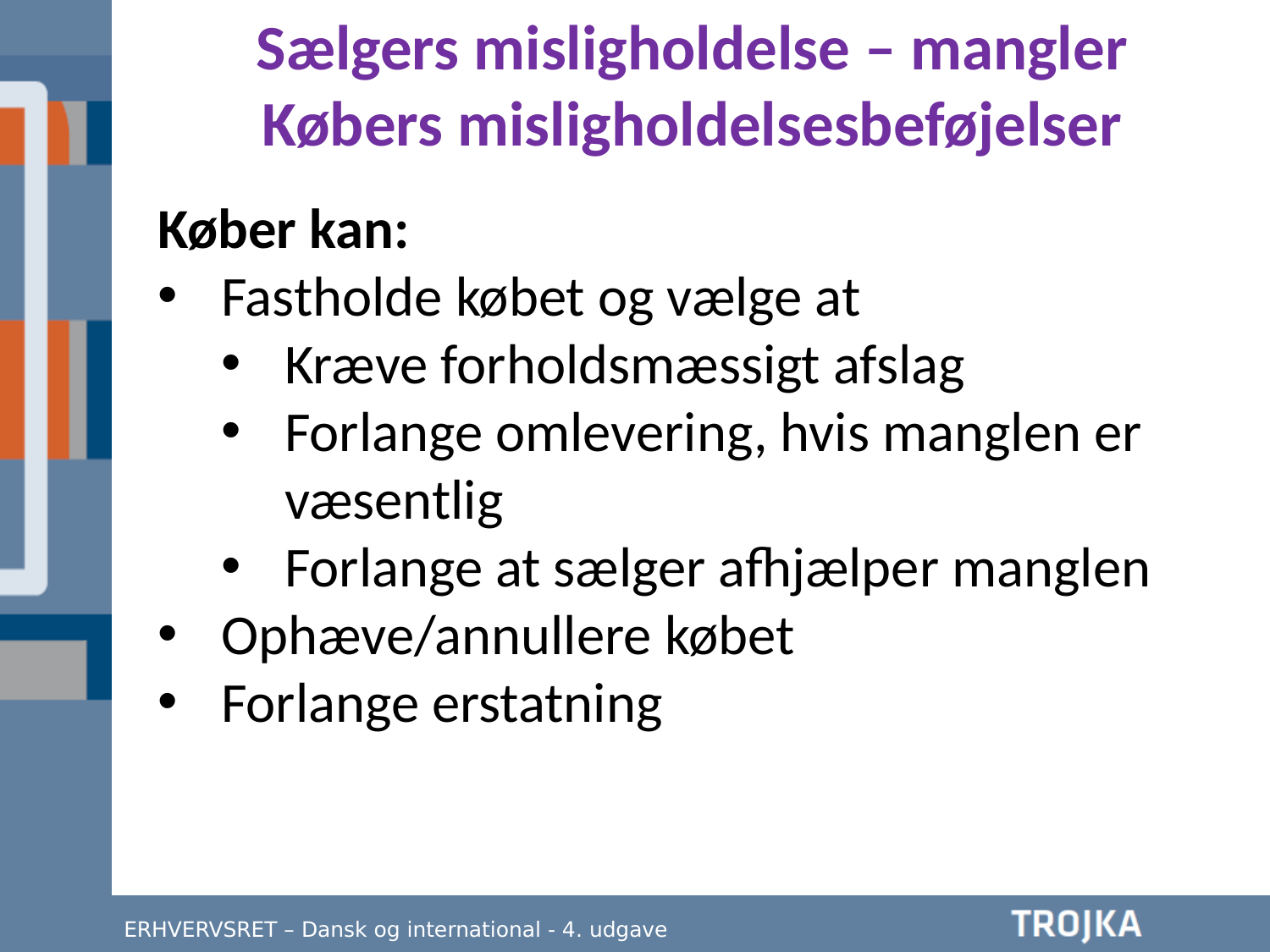

Sælgers misligholdelse – mangler
Købers misligholdelsesbeføjelser
Køber kan:
Fastholde købet og vælge at
Kræve forholdsmæssigt afslag
Forlange omlevering, hvis manglen er væsentlig
Forlange at sælger afhjælper manglen
Ophæve/annullere købet
Forlange erstatning